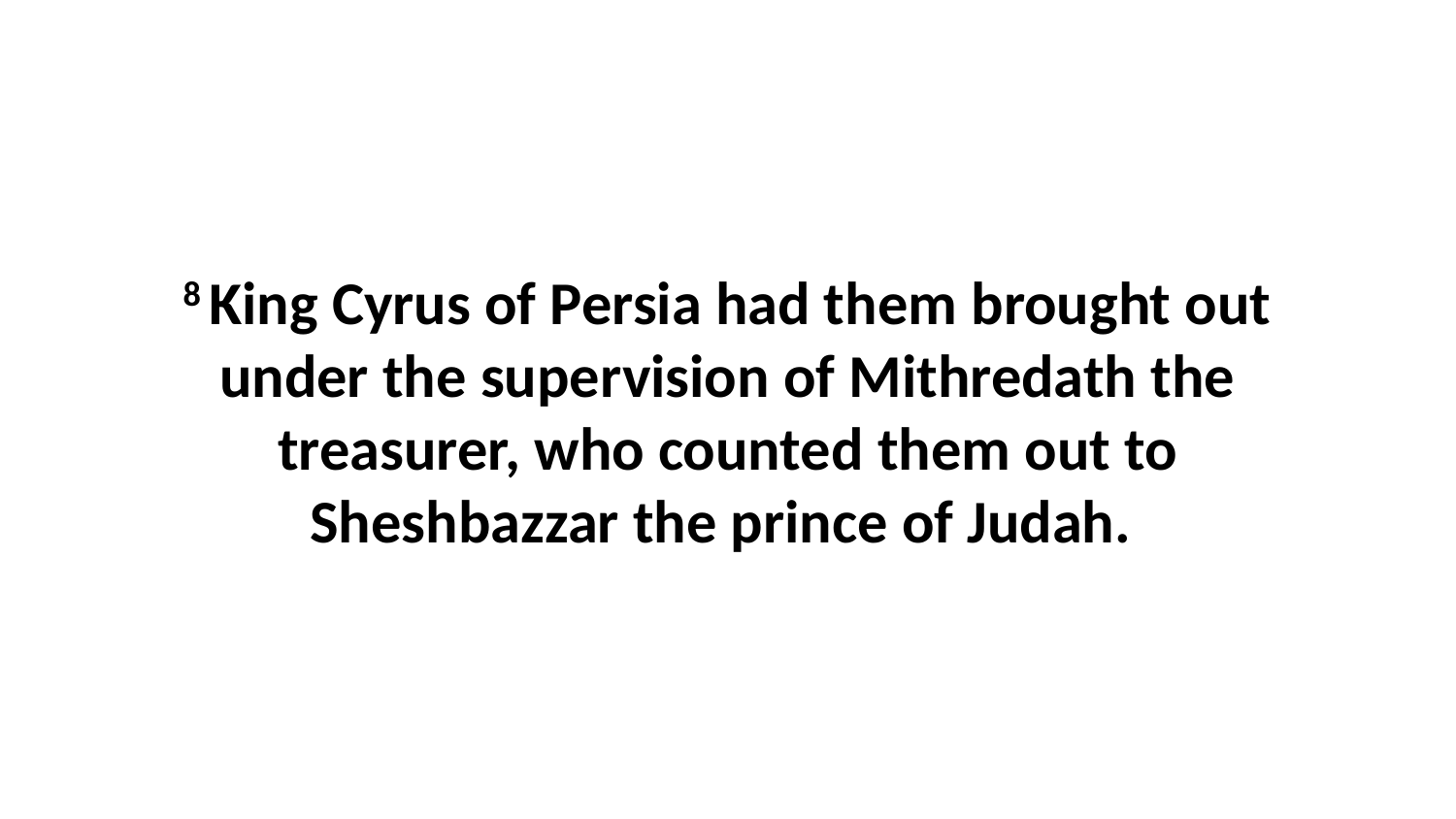

8 King Cyrus of Persia had them brought out under the supervision of Mithredath the treasurer, who counted them out to Sheshbazzar the prince of Judah.